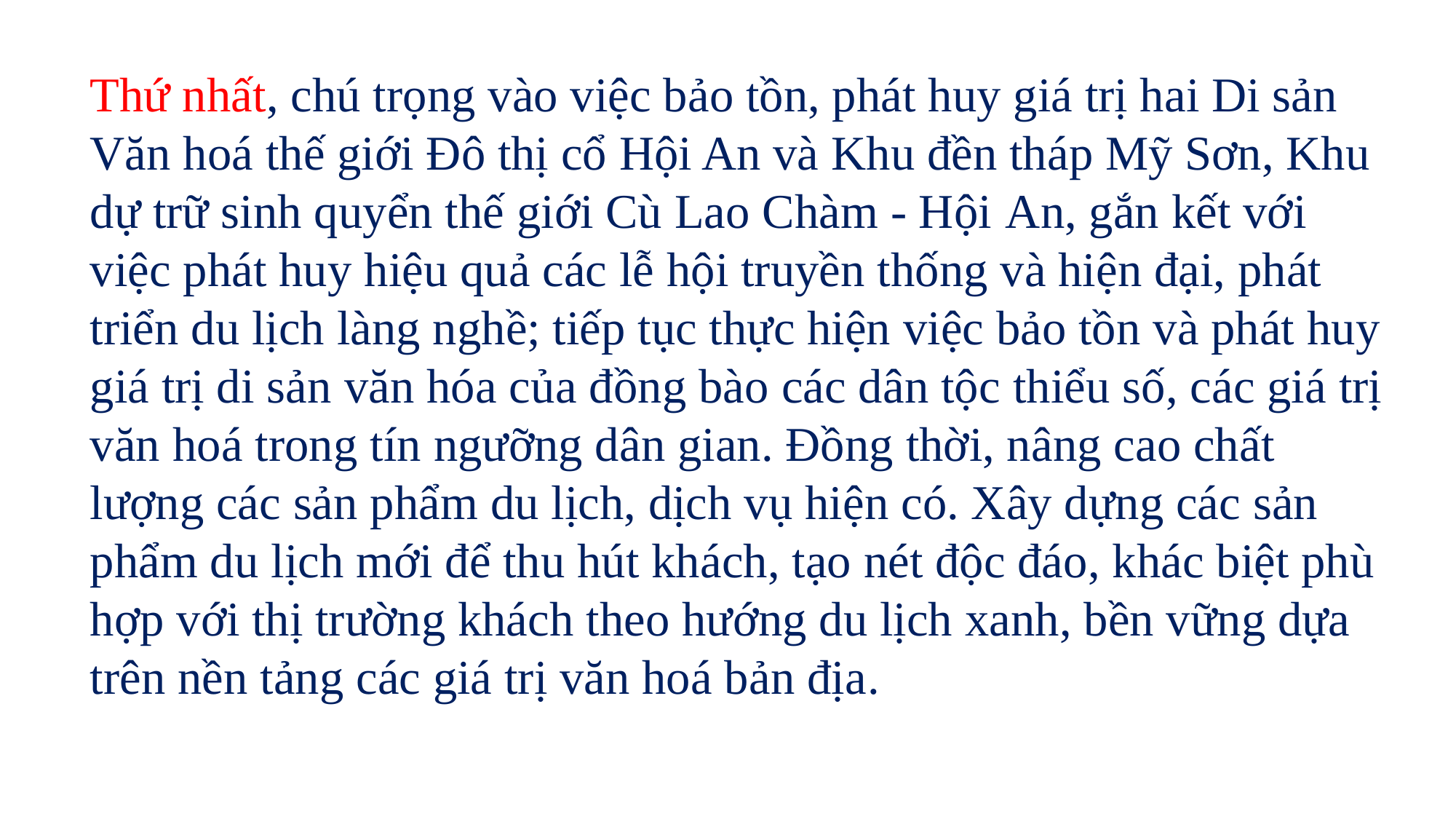

Thứ nhất, chú trọng vào việc bảo tồn, phát huy giá trị hai Di sản Văn hoá thế giới Đô thị cổ Hội An và Khu đền tháp Mỹ Sơn, Khu dự trữ sinh quyển thế giới Cù Lao Chàm - Hội An, gắn kết với việc phát huy hiệu quả các lễ hội truyền thống và hiện đại, phát triển du lịch làng nghề; tiếp tục thực hiện việc bảo tồn và phát huy giá trị di sản văn hóa của đồng bào các dân tộc thiểu số, các giá trị văn hoá trong tín ngưỡng dân gian. Đồng thời, nâng cao chất lượng các sản phẩm du lịch, dịch vụ hiện có. Xây dựng các sản phẩm du lịch mới để thu hút khách, tạo nét độc đáo, khác biệt phù hợp với thị trường khách theo hướng du lịch xanh, bền vững dựa trên nền tảng các giá trị văn hoá bản địa.